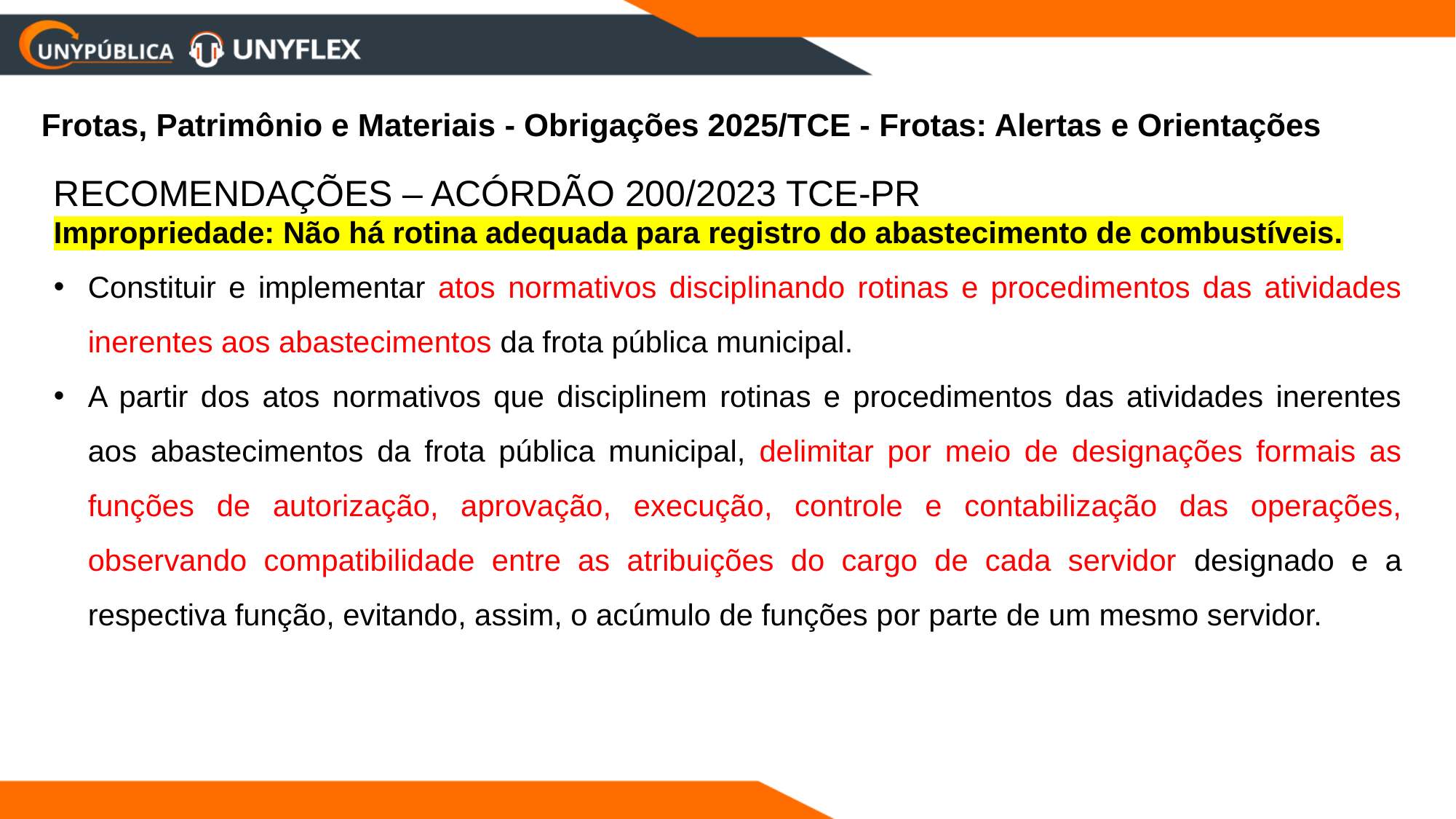

Frotas, Patrimônio e Materiais - Obrigações 2025/TCE - Frotas: Alertas e Orientações
RECOMENDAÇÕES – ACÓRDÃO 200/2023 TCE-PR
Impropriedade: Não há rotina adequada para registro do abastecimento de combustíveis.
Constituir e implementar atos normativos disciplinando rotinas e procedimentos das atividades inerentes aos abastecimentos da frota pública municipal.
A partir dos atos normativos que disciplinem rotinas e procedimentos das atividades inerentes aos abastecimentos da frota pública municipal, delimitar por meio de designações formais as funções de autorização, aprovação, execução, controle e contabilização das operações, observando compatibilidade entre as atribuições do cargo de cada servidor designado e a respectiva função, evitando, assim, o acúmulo de funções por parte de um mesmo servidor.